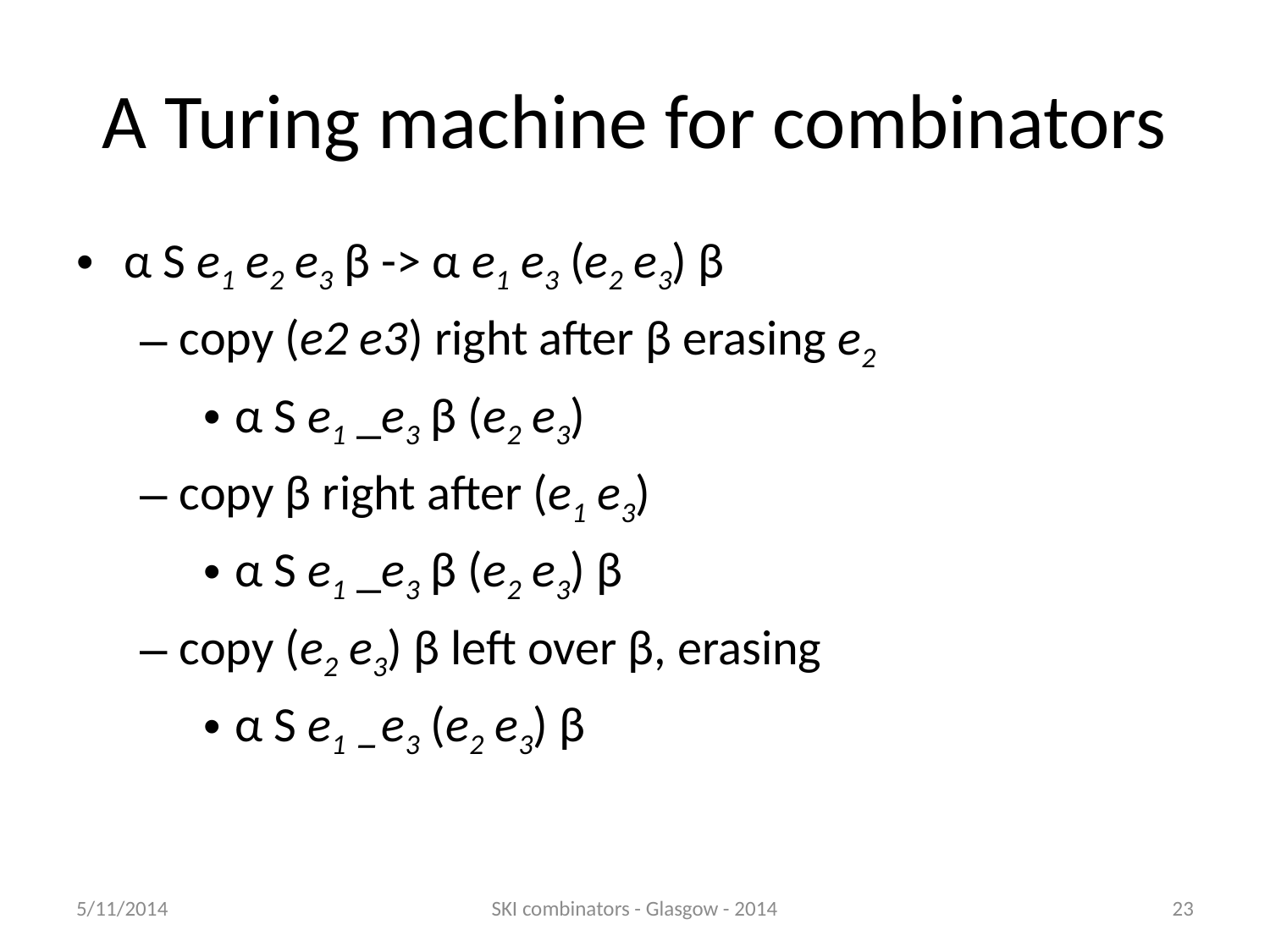

# A Turing machine for combinators
α S e1 e2 e3 β -> α e1 e3 (e2 e3) β
copy (e2 e3) right after β erasing e2
α S e1 _e3 β (e2 e3)
copy β right after (e1 e3)
α S e1 _e3 β (e2 e3) β
copy (e2 e3) β left over β, erasing
α S e1 _e3 (e2 e3) β

5/11/2014
SKI combinators - Glasgow - 2014
23